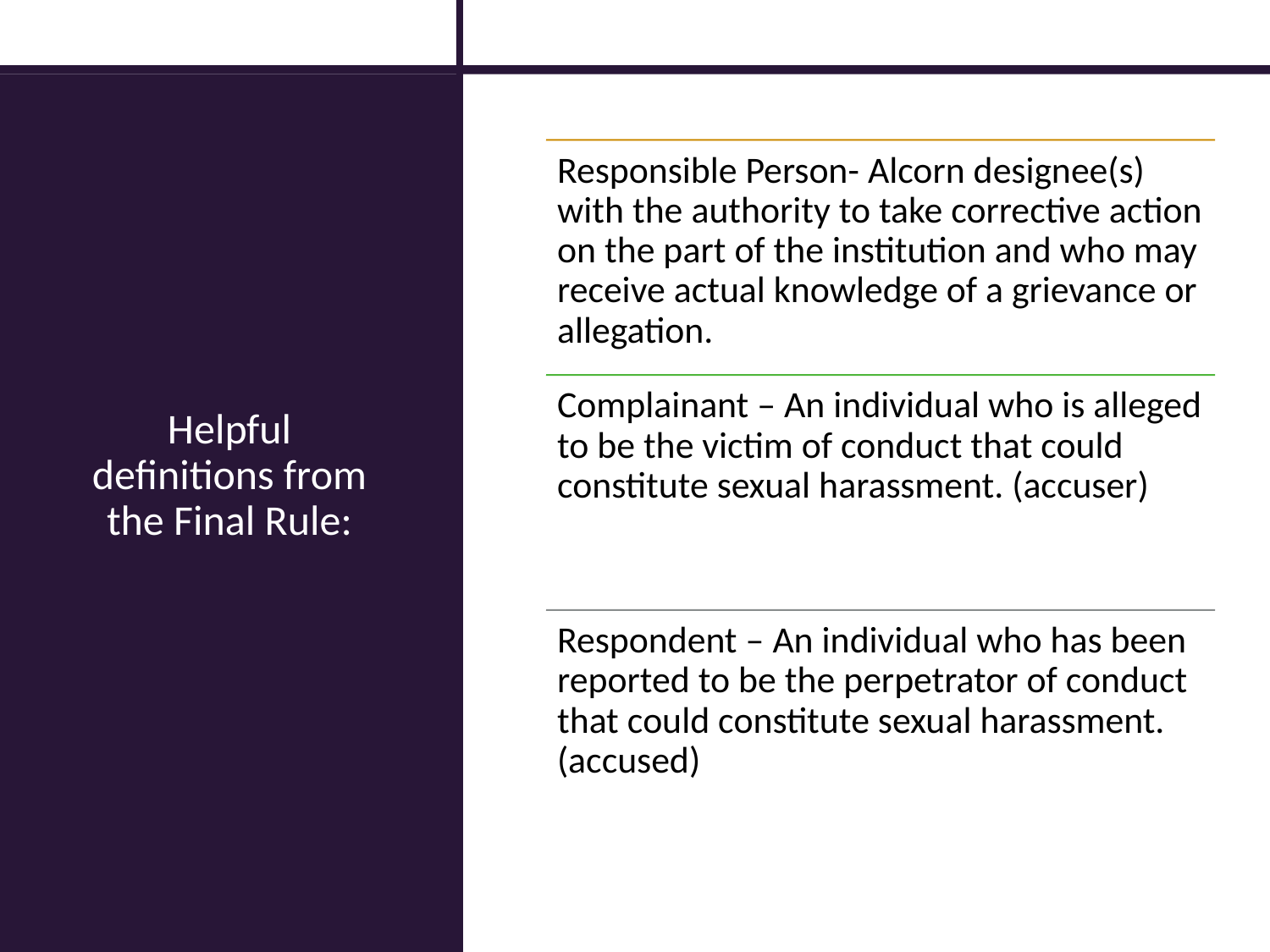

# Helpful definitions from the Final Rule:
Responsible Person- Alcorn designee(s) with the authority to take corrective action on the part of the institution and who may receive actual knowledge of a grievance or allegation.
Complainant – An individual who is alleged to be the victim of conduct that could constitute sexual harassment. (accuser)
Respondent – An individual who has been reported to be the perpetrator of conduct that could constitute sexual harassment. (accused)